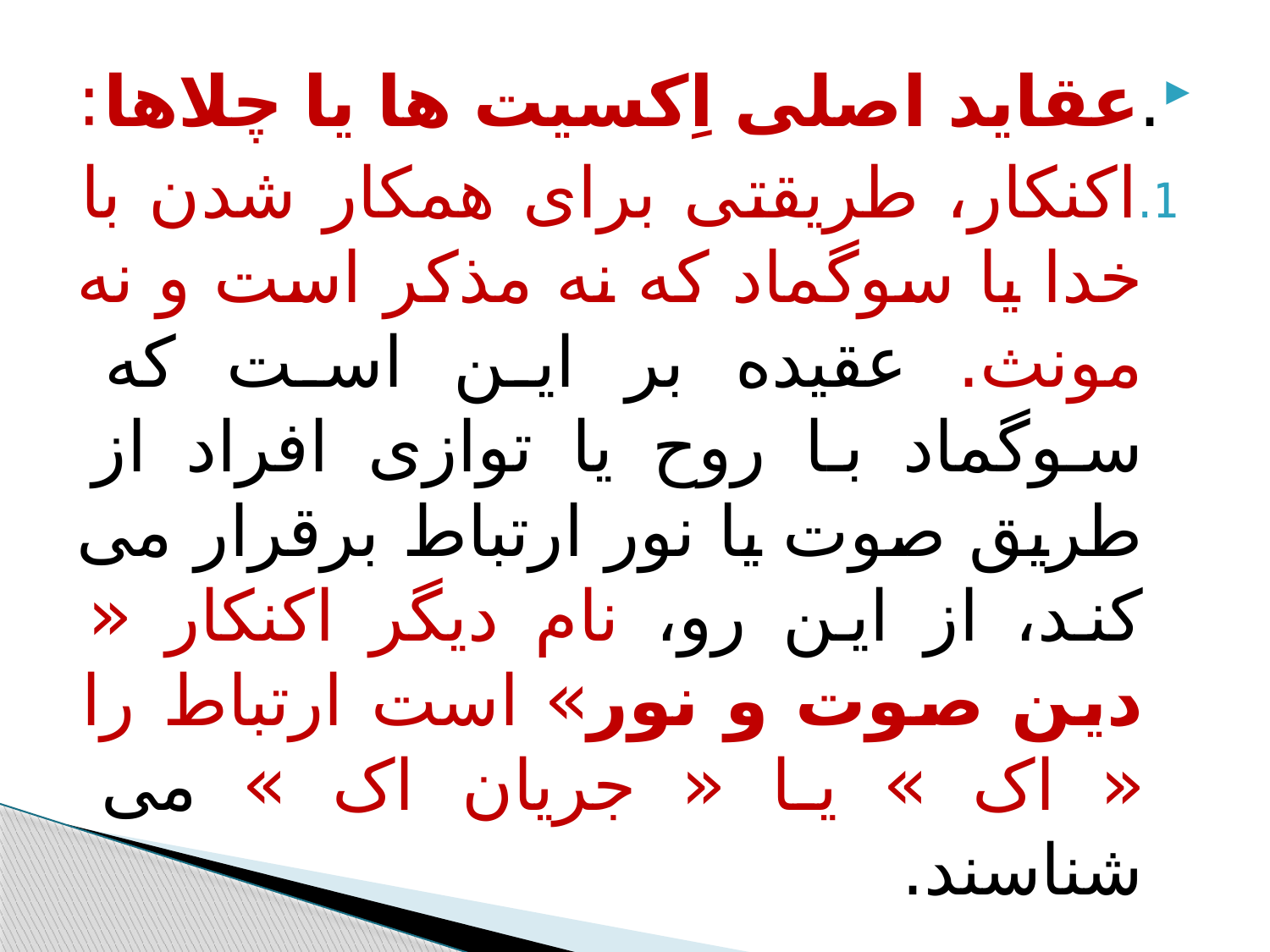

#
.عقاید اصلی اِکسیت ها یا چلاها:
اکنکار، طریقتی برای همکار شدن با خدا یا سوگماد که نه مذکر است و نه مونث. عقیده بر این است که سوگماد با روح یا توازی افراد از طریق صوت یا نور ارتباط برقرار می کند، از این رو، نام دیگر اکنکار « دین صوت و نور» است ارتباط را « اک » یا « جریان اک » می شناسند.